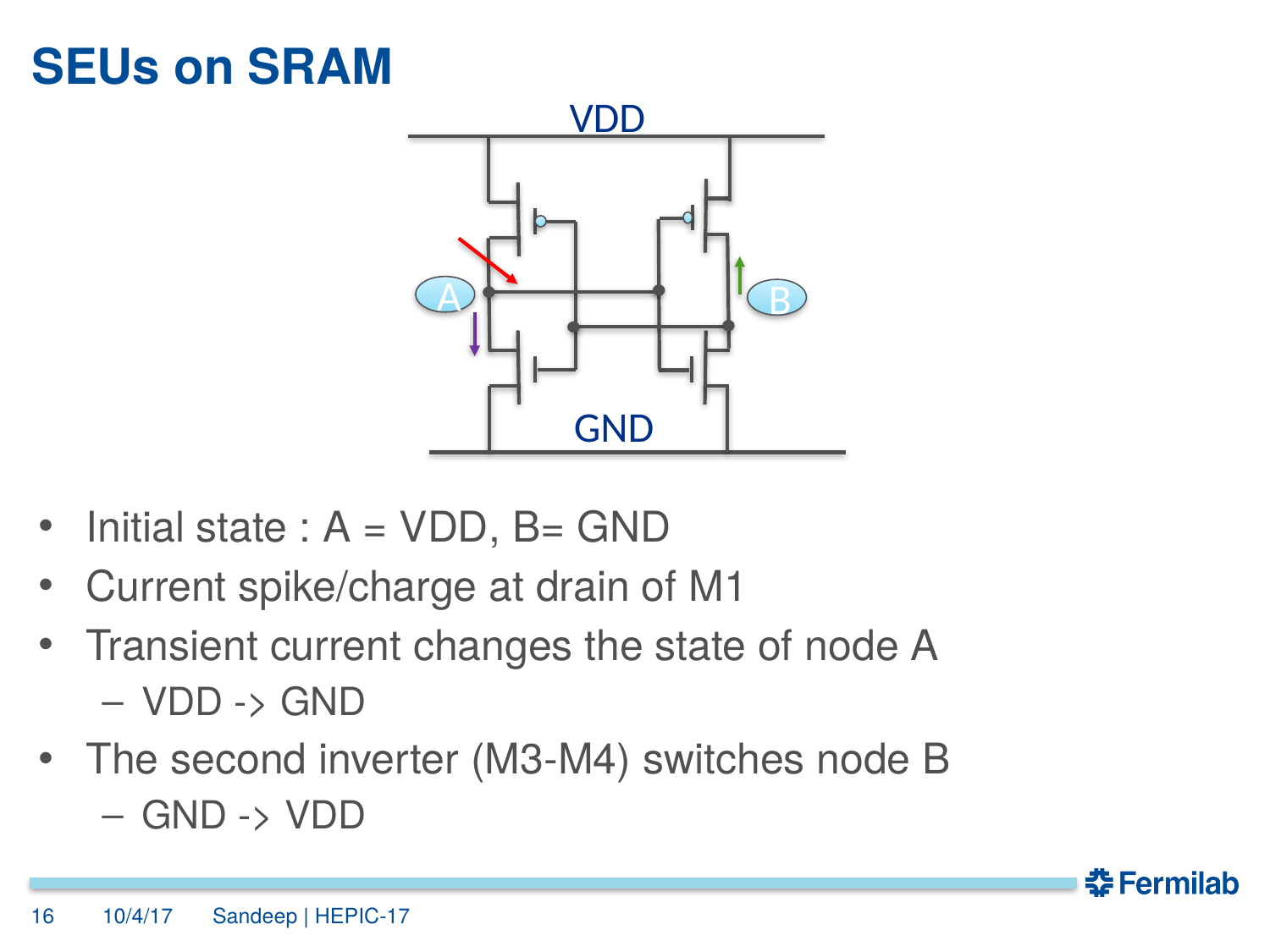

# SEUs on SRAM
VDD

A
B

GND
Initial state : A = VDD, B= GND
Current spike/charge at drain of M1
Transient current changes the state of node A
VDD -> GND
The second inverter (M3-M4) switches node B
GND -> VDD
16
10/4/17
Sandeep | HEPIC-17